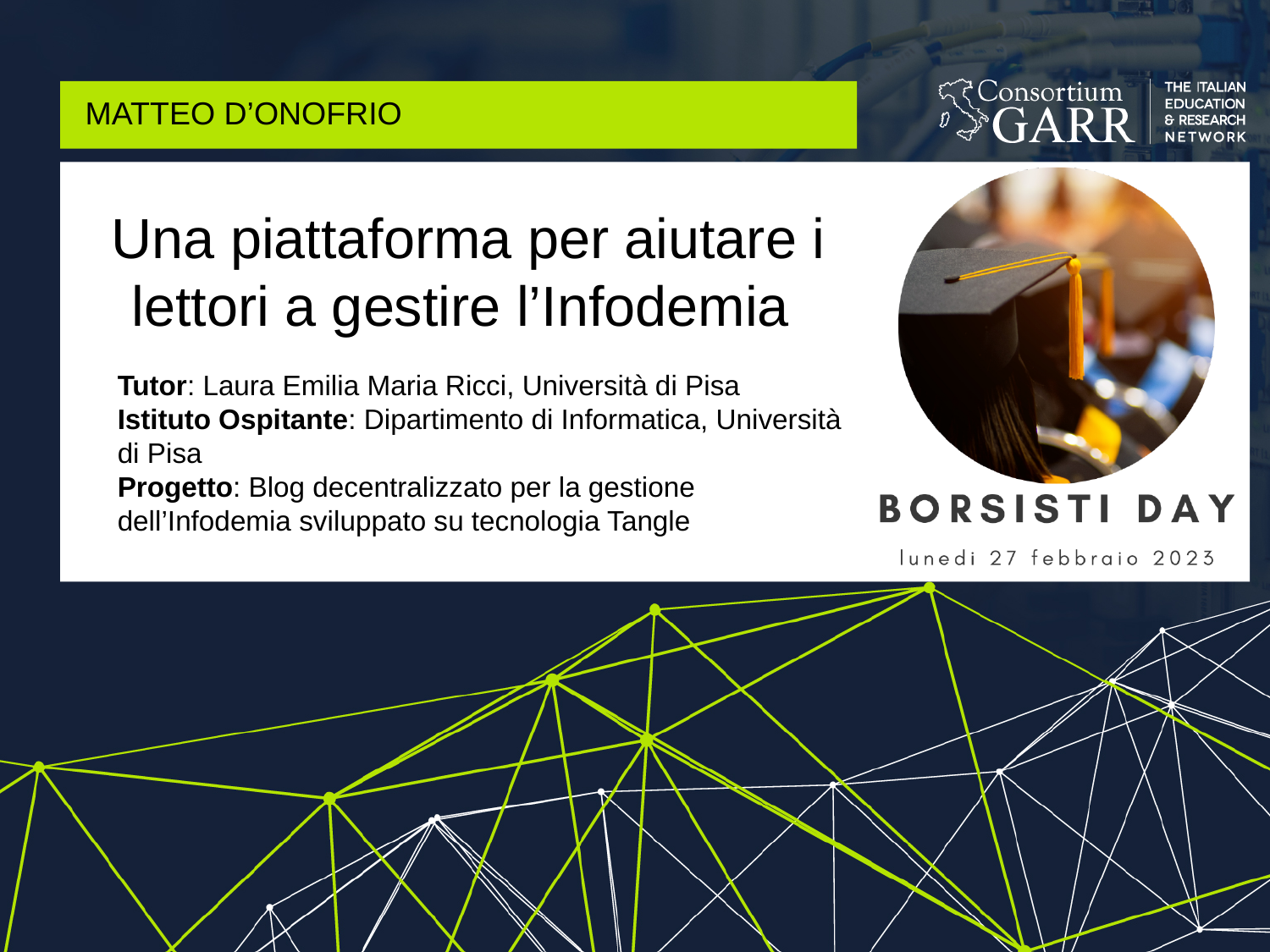

Matteo D’onofrio
Una piattaforma per aiutare i lettori a gestire l’Infodemia
Tutor: Laura Emilia Maria Ricci, Università di Pisa
Istituto Ospitante: Dipartimento di Informatica, Università di Pisa
Progetto: Blog decentralizzato per la gestione dell’Infodemia sviluppato su tecnologia Tangle